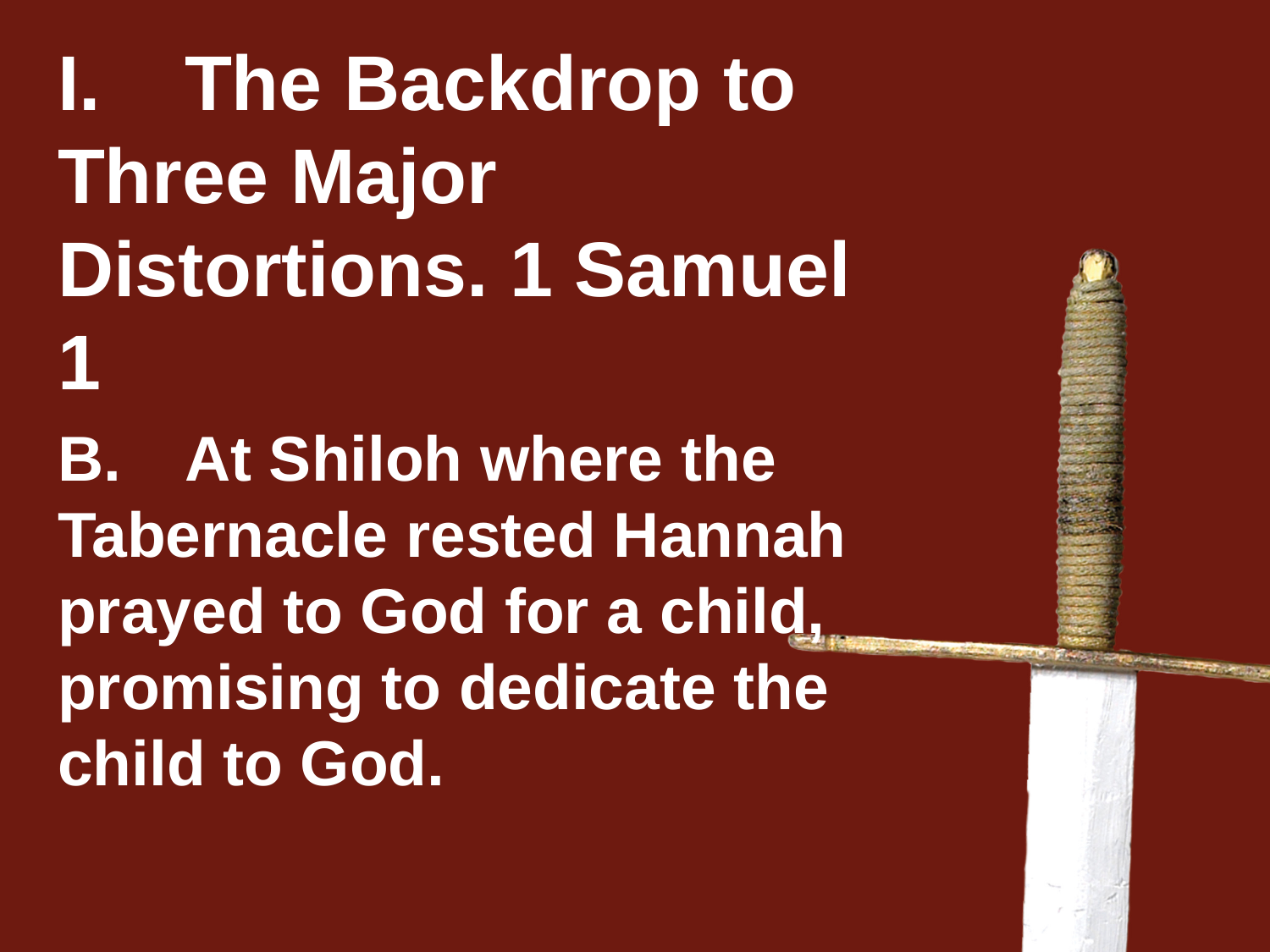

I.	The Backdrop to Three Major Distortions. 1 Samuel 1
B.	At Shiloh where the Tabernacle rested Hannah prayed to God for a child, promising to dedicate the child to God.

#